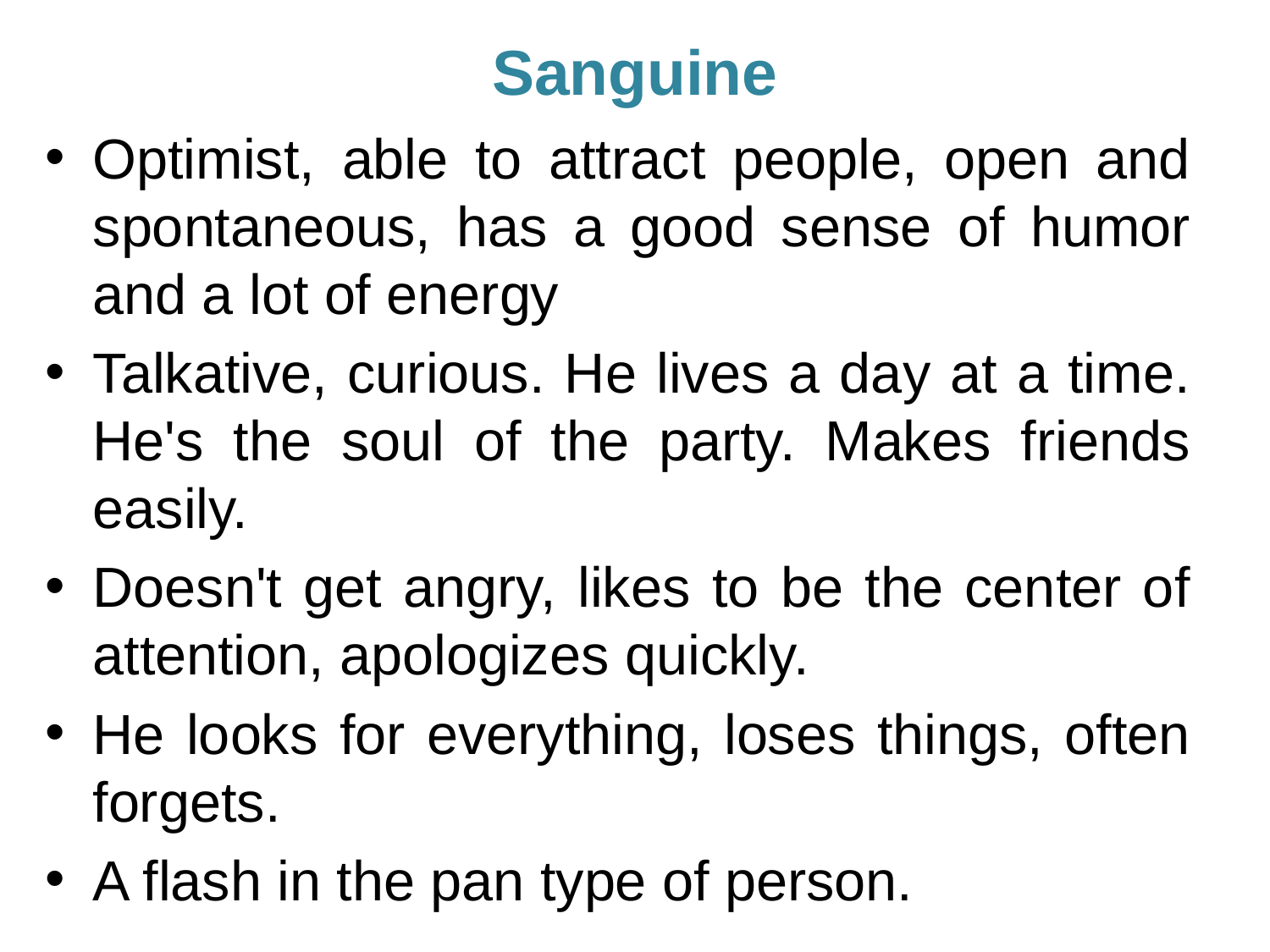

# Sanguine
Optimist, able to attract people, open and spontaneous, has a good sense of humor and a lot of energy
Talkative, curious. He lives a day at a time. He's the soul of the party. Makes friends easily.
Doesn't get angry, likes to be the center of attention, apologizes quickly.
He looks for everything, loses things, often forgets.
A flash in the pan type of person.